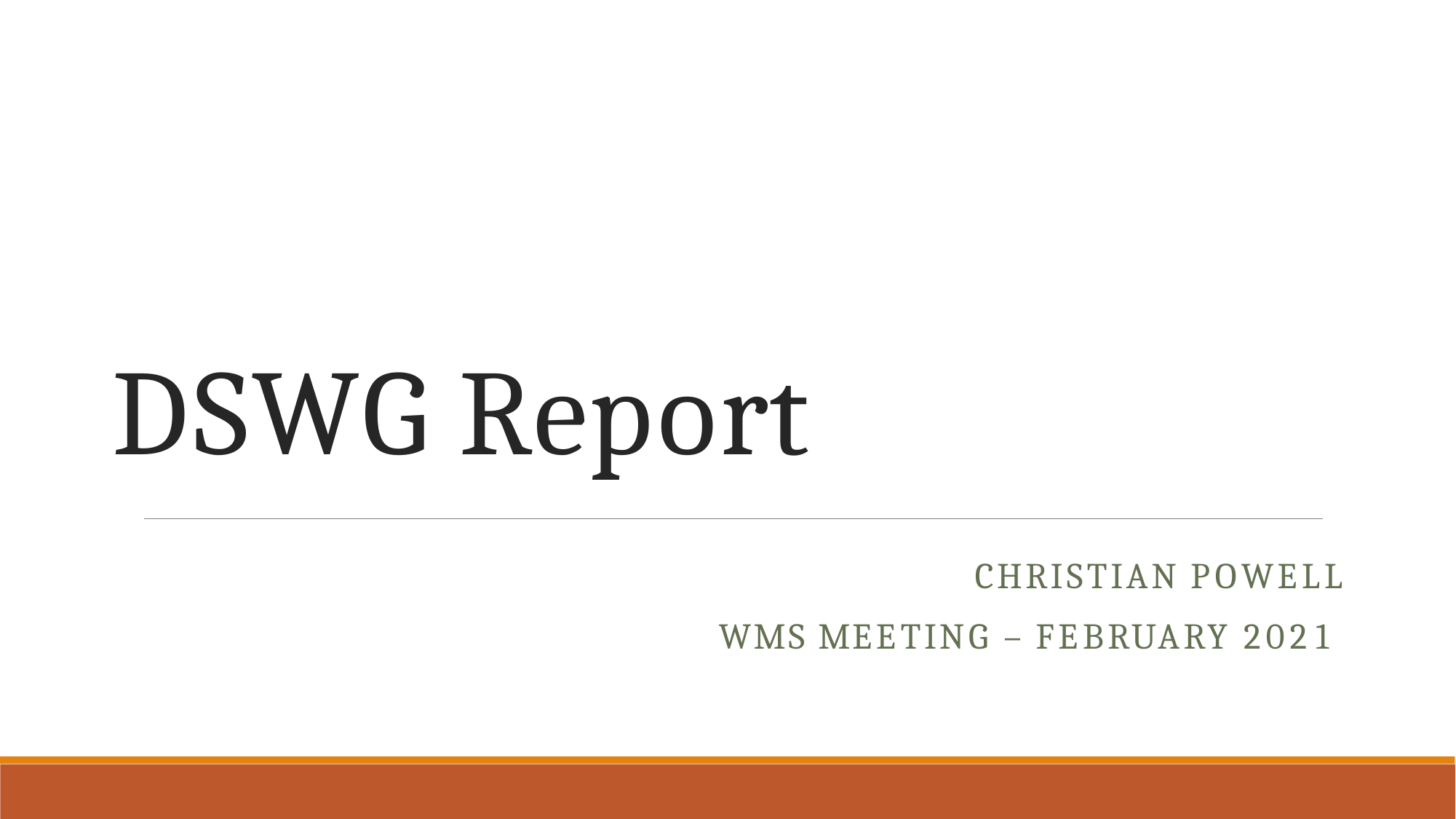

# DSWG Report
Christian powell
WMS Meeting – February 2021